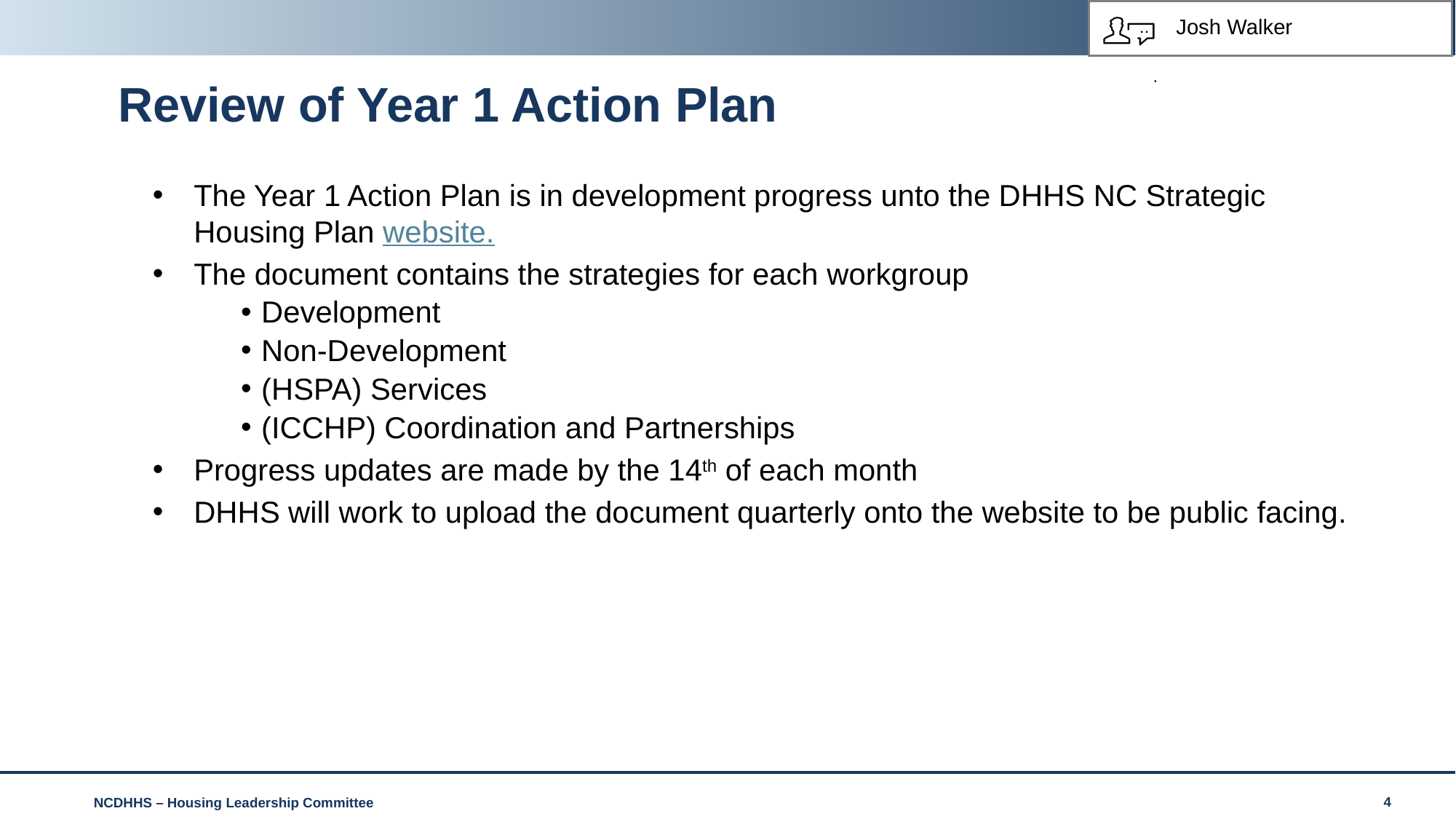

Josh Walker

# Review of Year 1 Action Plan
The Year 1 Action Plan is in development progress unto the DHHS NC Strategic Housing Plan website.
The document contains the strategies for each workgroup
Development
Non-Development
(HSPA) Services
(ICCHP) Coordination and Partnerships
Progress updates are made by the 14th of each month
DHHS will work to upload the document quarterly onto the website to be public facing.